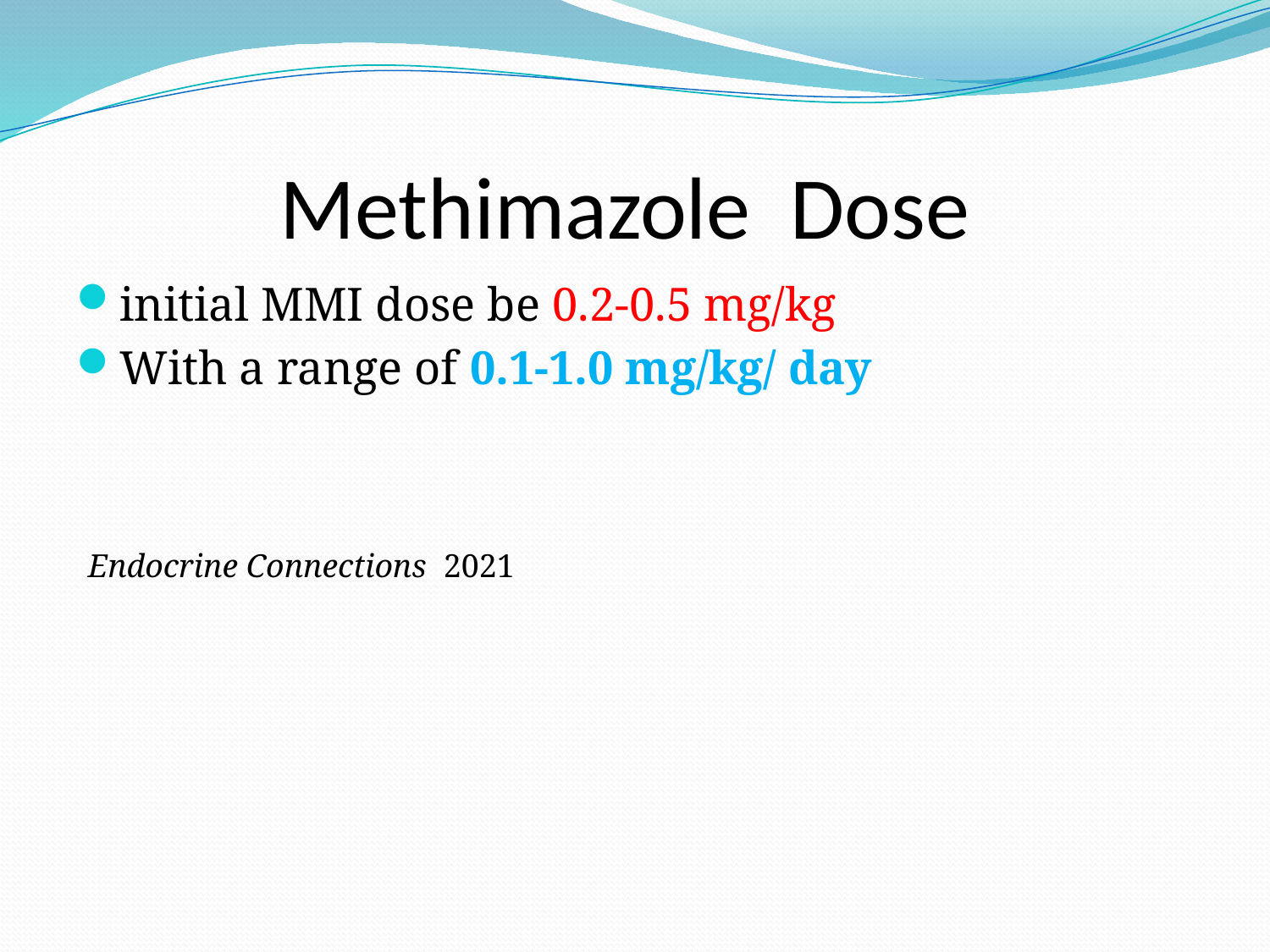

# Methimazole  Dose
initial MMI dose be 0.2-0.5 mg/kg
With a range of 0.1-1.0 mg/kg/ day

 Endocrine Connections  2021